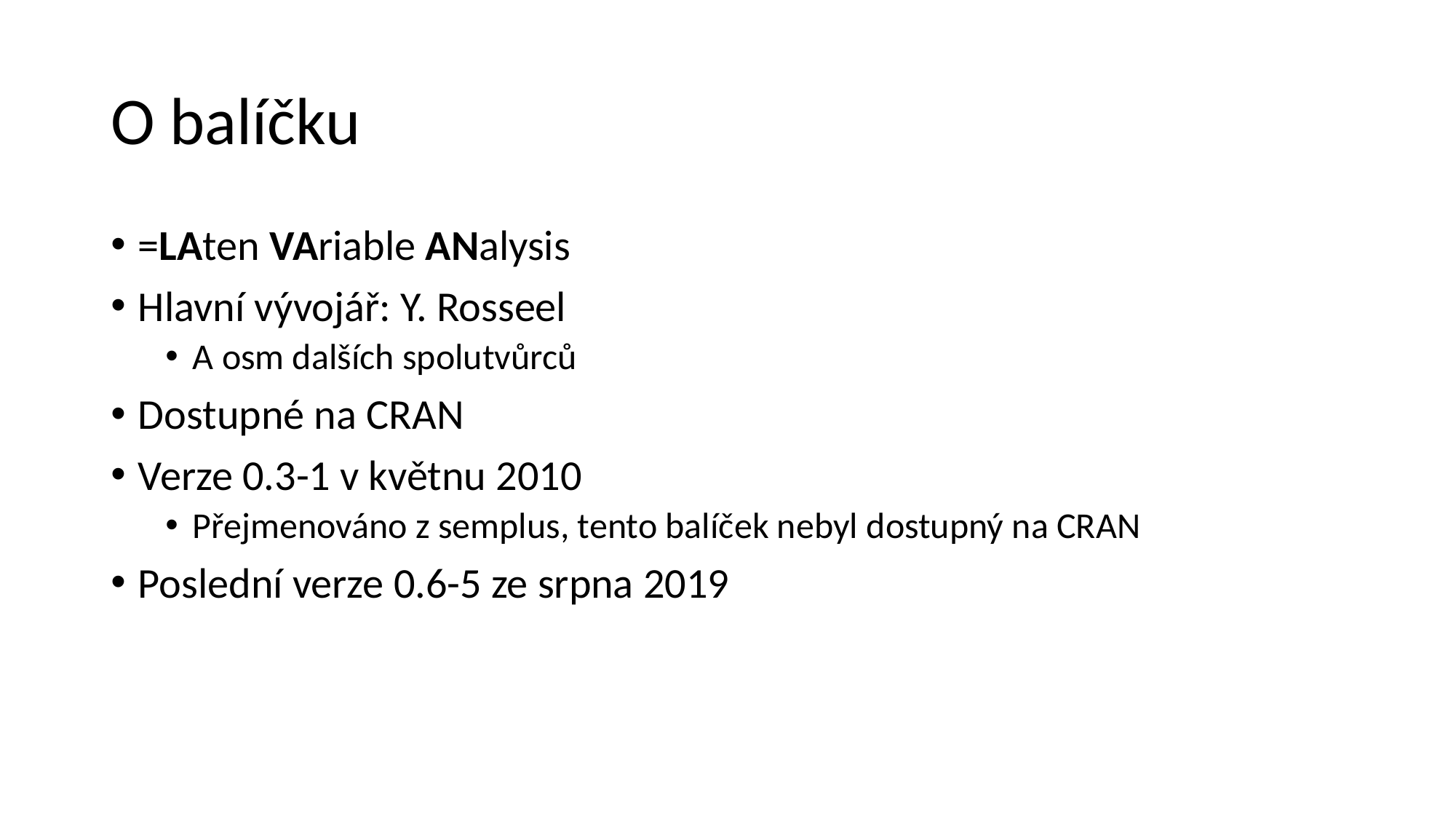

# O balíčku
=LAten VAriable ANalysis
Hlavní vývojář: Y. Rosseel
A osm dalších spolutvůrců
Dostupné na CRAN
Verze 0.3-1 v květnu 2010
Přejmenováno z semplus, tento balíček nebyl dostupný na CRAN
Poslední verze 0.6-5 ze srpna 2019